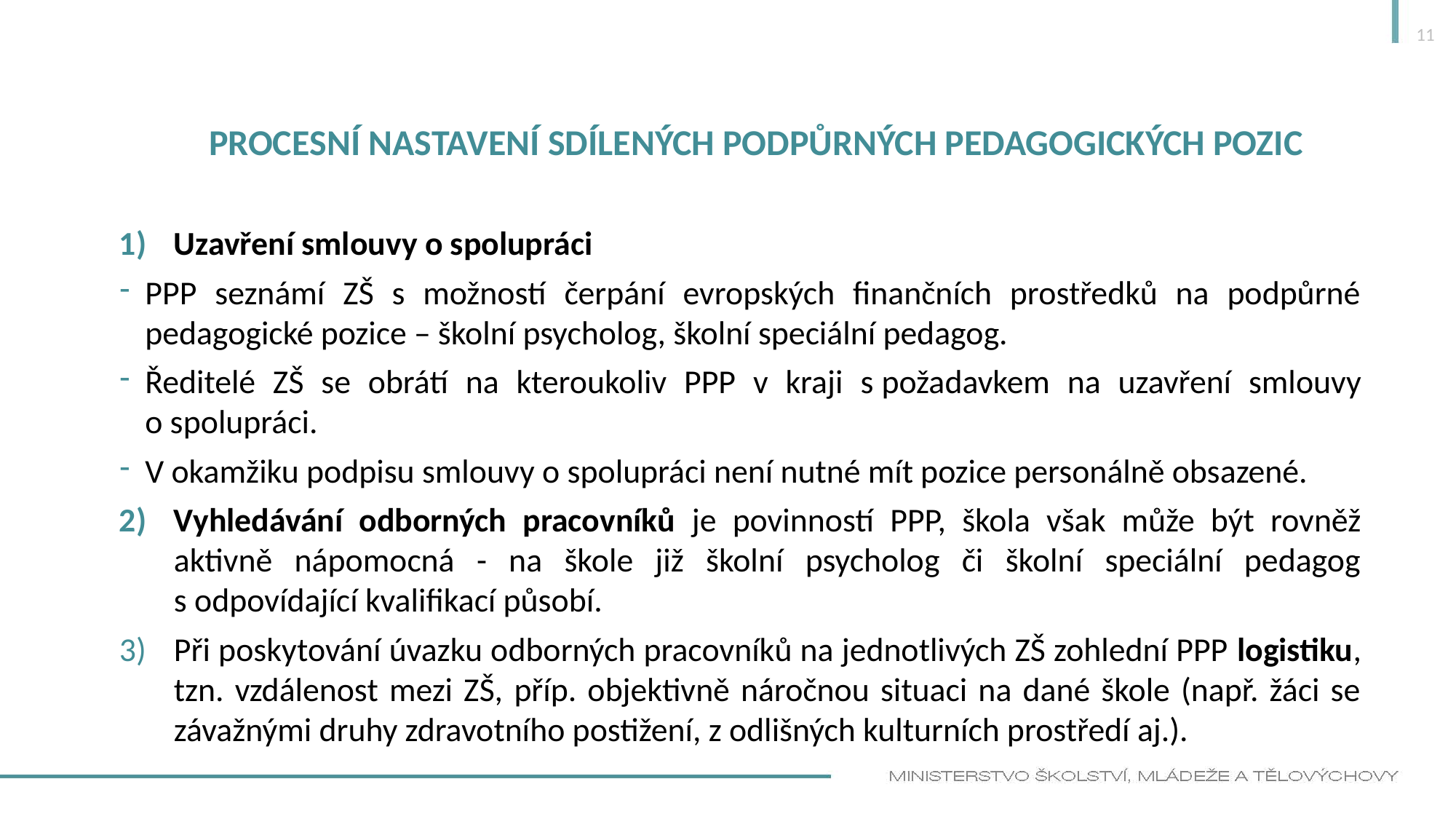

11
# Procesní nastavení sdílených podpůrných pedagogických pozic

Uzavření smlouvy o spolupráci
PPP seznámí ZŠ s možností čerpání evropských finančních prostředků na podpůrné pedagogické pozice – školní psycholog, školní speciální pedagog.
Ředitelé ZŠ se obrátí na kteroukoliv PPP v kraji s požadavkem na uzavření smlouvy o spolupráci.
V okamžiku podpisu smlouvy o spolupráci není nutné mít pozice personálně obsazené.
Vyhledávání odborných pracovníků je povinností PPP, škola však může být rovněž aktivně nápomocná - na škole již školní psycholog či školní speciální pedagog s odpovídající kvalifikací působí.
Při poskytování úvazku odborných pracovníků na jednotlivých ZŠ zohlední PPP logistiku, tzn. vzdálenost mezi ZŠ, příp. objektivně náročnou situaci na dané škole (např. žáci se závažnými druhy zdravotního postižení, z odlišných kulturních prostředí aj.).